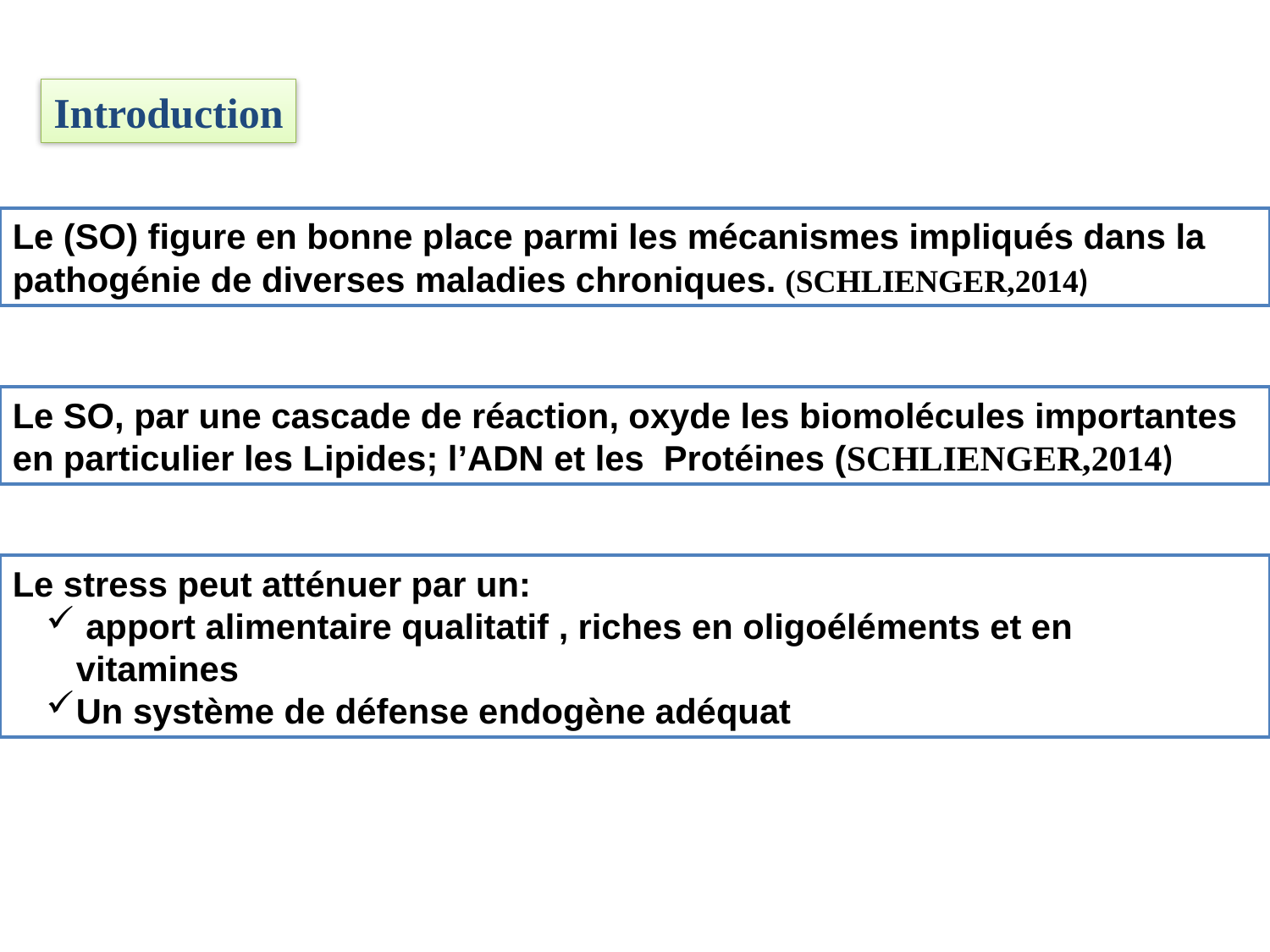

Introduction
Le (SO) figure en bonne place parmi les mécanismes impliqués dans la pathogénie de diverses maladies chroniques. (SCHLIENGER,2014)
Le SO, par une cascade de réaction, oxyde les biomolécules importantes en particulier les Lipides; l’ADN et les  Protéines (SCHLIENGER,2014)
Le stress peut atténuer par un:
 apport alimentaire qualitatif , riches en oligoéléments et en    vitamines
Un système de défense endogène adéquat